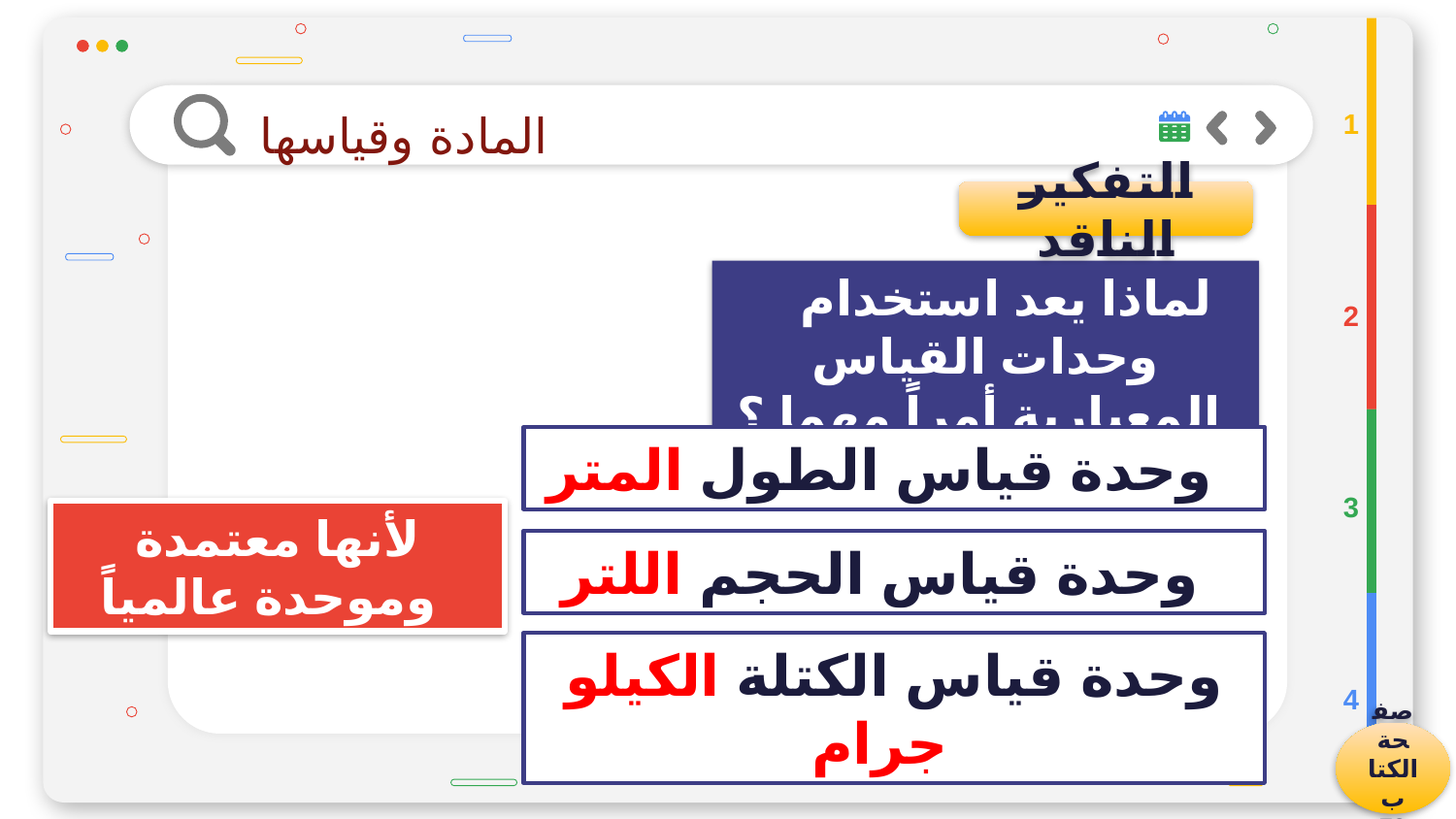

المادة وقياسها
1

التفكير الناقد
   لماذا يعد استخدام وحدات القياس المعيارية أمراً مهما ؟
2

وحدة قياس الطول المتر>
3

لأنها معتمدة وموحدة عالمياً
وحدة قياس الحجم اللتر>
وحدة قياس الكتلة الكيلو جرام>
4

صفحة الكتاب 72